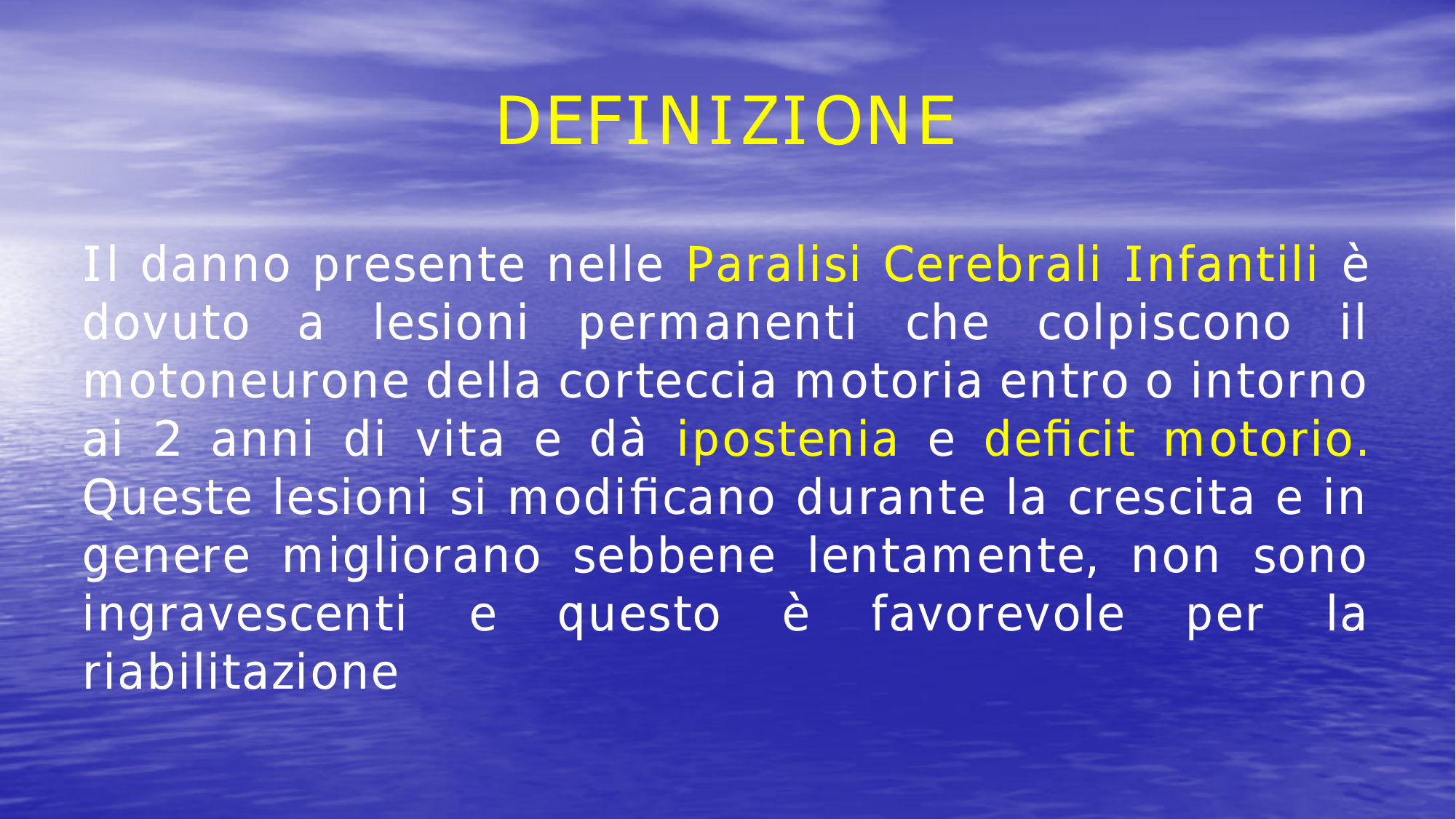

# DEFINIZIONE
Il danno presente nelle Paralisi Cerebrali Infantili è dovuto a lesioni permanenti che colpiscono il motoneurone della corteccia motoria entro o intorno ai 2 anni di vita e dà ipostenia e deficit motorio. Queste lesioni si modificano durante la crescita e in genere migliorano sebbene lentamente, non sono ingravescenti e questo è favorevole per la riabilitazione